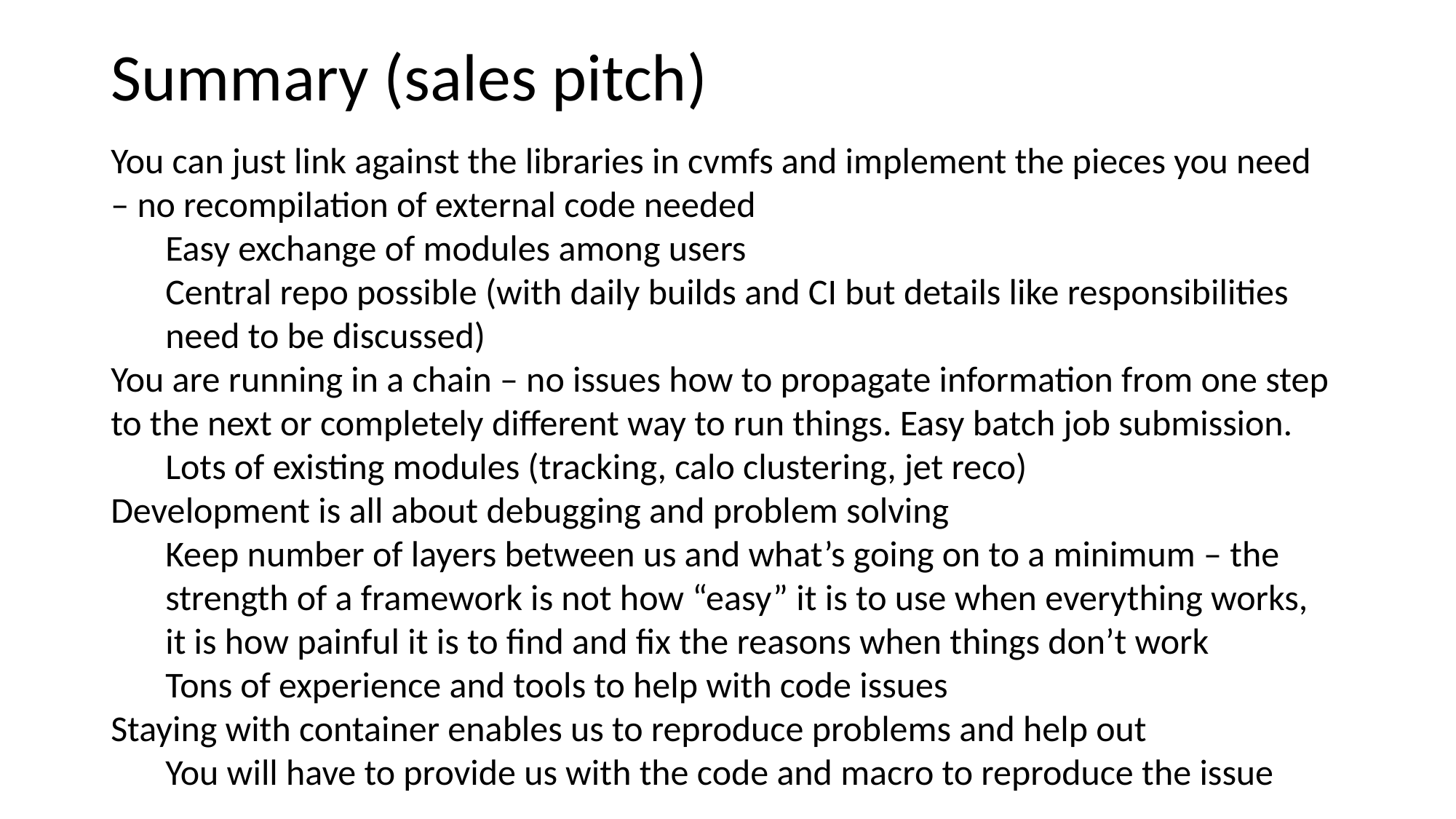

# Summary (sales pitch)
You can just link against the libraries in cvmfs and implement the pieces you need – no recompilation of external code needed
Easy exchange of modules among users
Central repo possible (with daily builds and CI but details like responsibilities need to be discussed)
You are running in a chain – no issues how to propagate information from one step to the next or completely different way to run things. Easy batch job submission.
Lots of existing modules (tracking, calo clustering, jet reco)
Development is all about debugging and problem solving
Keep number of layers between us and what’s going on to a minimum – the strength of a framework is not how “easy” it is to use when everything works, it is how painful it is to find and fix the reasons when things don’t work
Tons of experience and tools to help with code issues
Staying with container enables us to reproduce problems and help out
You will have to provide us with the code and macro to reproduce the issue